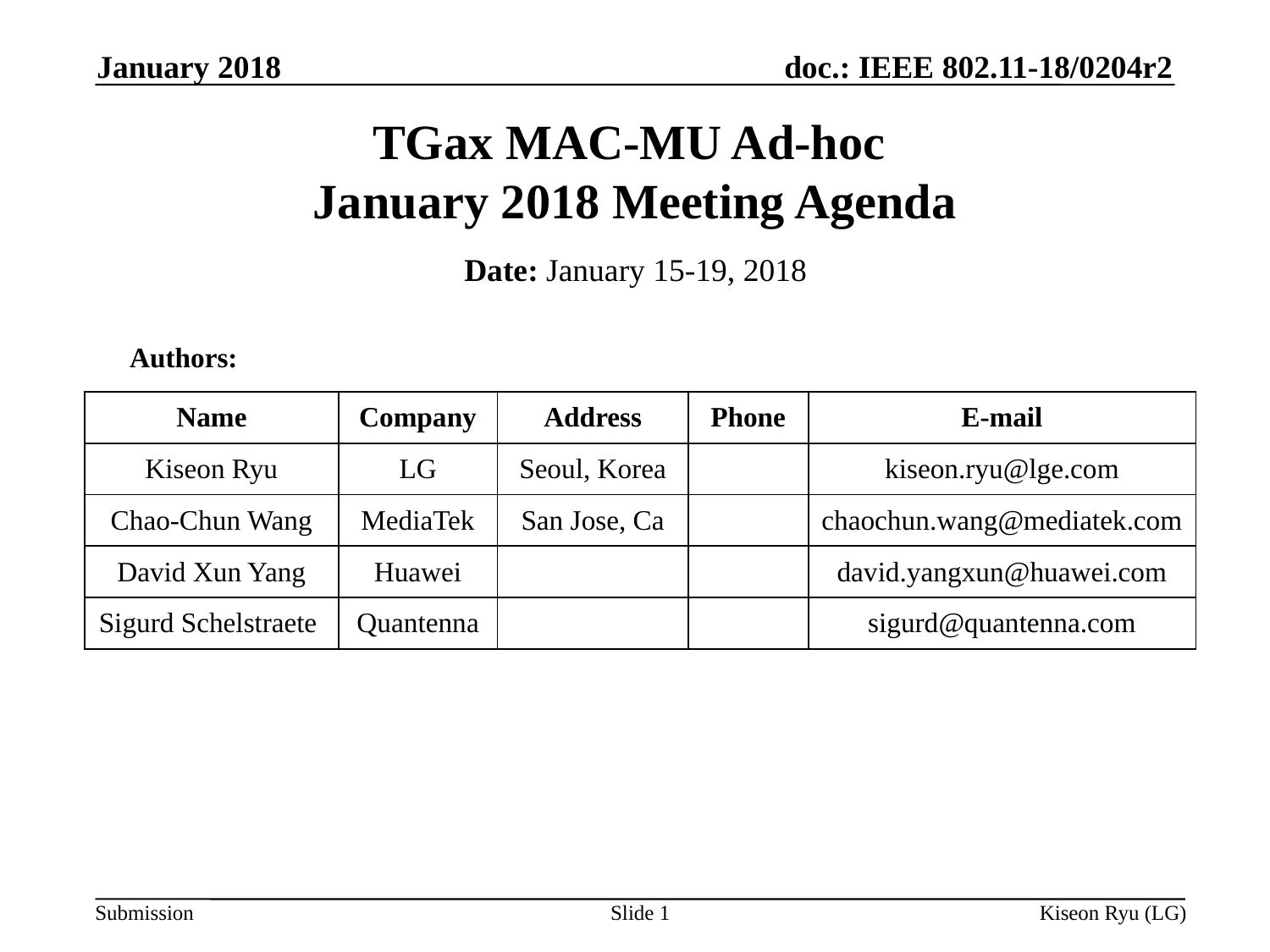

January 2018
# TGax MAC-MU Ad-hoc January 2018 Meeting Agenda
Date: January 15-19, 2018
Authors:
| Name | Company | Address | Phone | E-mail |
| --- | --- | --- | --- | --- |
| Kiseon Ryu | LG | Seoul, Korea |  | kiseon.ryu@lge.com |
| Chao-Chun Wang | MediaTek | San Jose, Ca |  | chaochun.wang@mediatek.com |
| David Xun Yang | Huawei |  |  | david.yangxun@huawei.com |
| Sigurd Schelstraete | Quantenna |  |  | sigurd@quantenna.com |
Slide 1
Kiseon Ryu (LG)